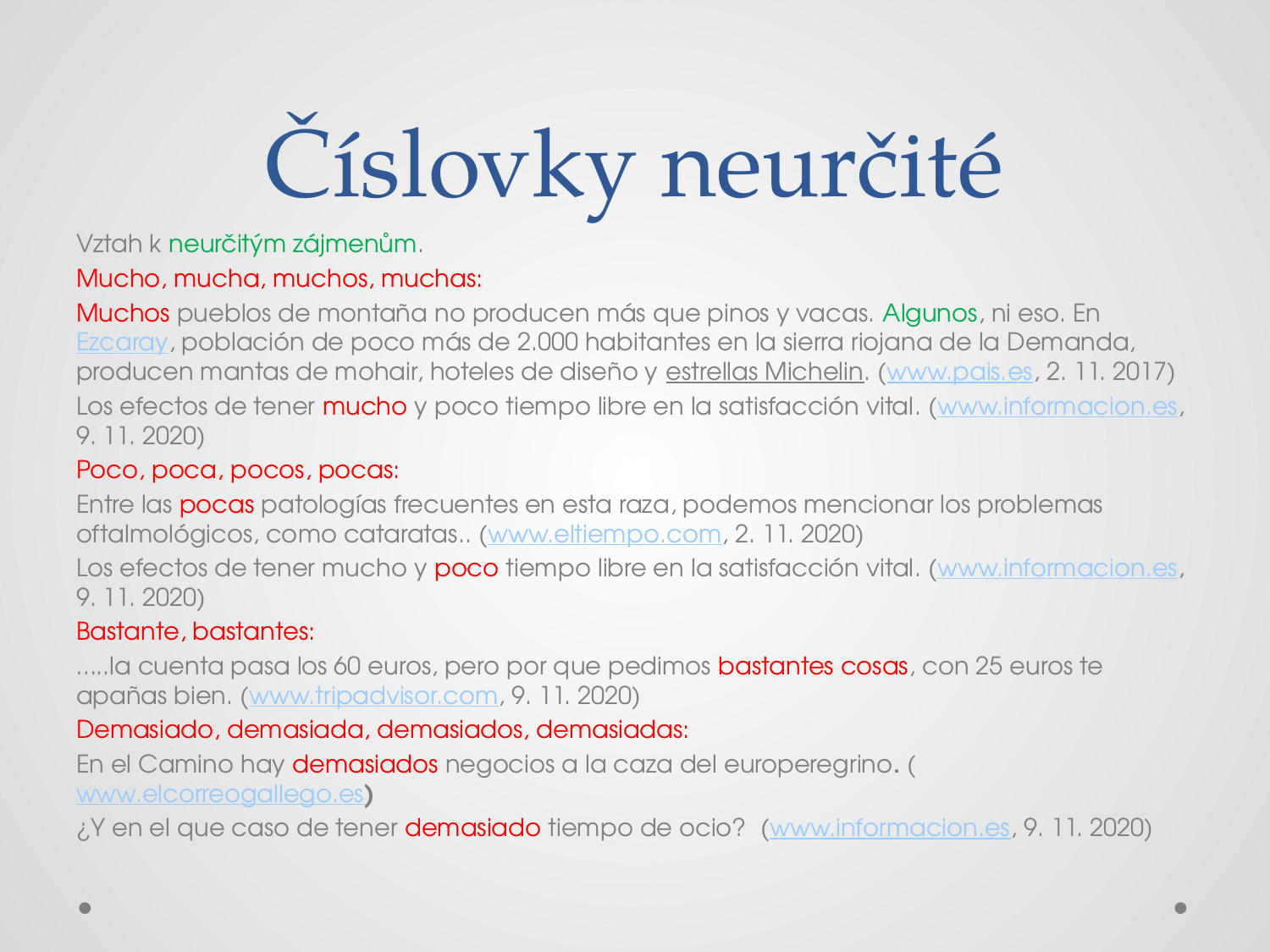

# Číslovky neurčité
Vztah k neurčitým zájmenům.
Mucho, mucha, muchos, muchas:
Muchos pueblos de montaña no producen más que pinos y vacas. Algunos, ni eso. En Ezcaray, población de poco más de 2.000 habitantes en la sierra riojana de la Demanda, producen mantas de mohair, hoteles de diseño y estrellas Michelin. (www.pais.es, 2. 11. 2017)
Los efectos de tener mucho y poco tiempo libre en la satisfacción vital. (www.informacion.es, 9. 11. 2020)
Poco, poca, pocos, pocas:
Entre las pocas patologías frecuentes en esta raza, podemos mencionar los problemas oftalmológicos, como cataratas.. (www.eltiempo.com, 2. 11. 2020)
Los efectos de tener mucho y poco tiempo libre en la satisfacción vital. (www.informacion.es, 9. 11. 2020)
Bastante, bastantes:
…..la cuenta pasa los 60 euros, pero por que pedimos bastantes cosas, con 25 euros te apañas bien. (www.tripadvisor.com, 9. 11. 2020)
Demasiado, demasiada, demasiados, demasiadas:
En el Camino hay demasiados negocios a la caza del europeregrino. (www.elcorreogallego.es)
¿Y en el que caso de tener demasiado tiempo de ocio?  (www.informacion.es, 9. 11. 2020)